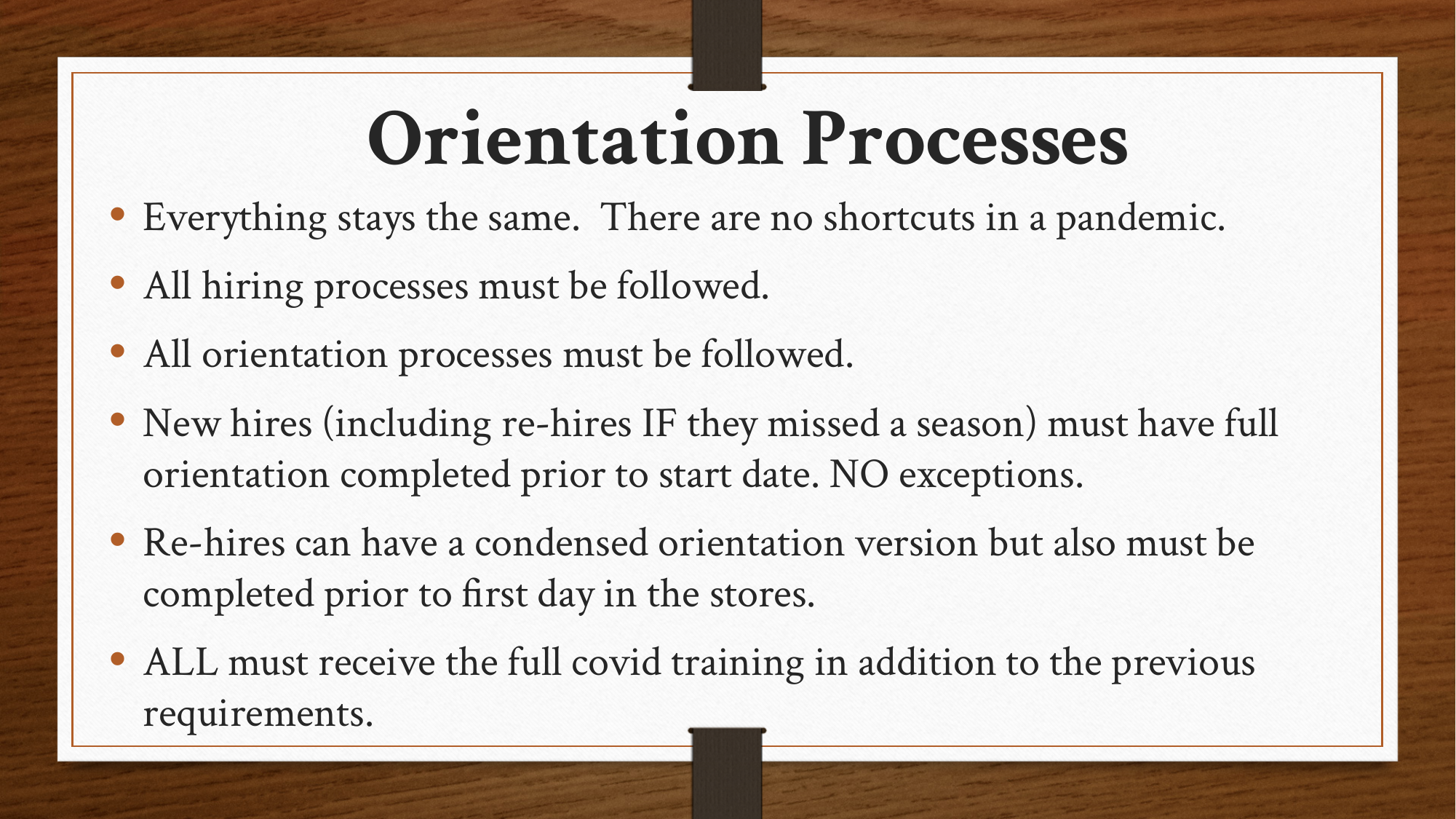

Orientation Processes
Everything stays the same.  There are no shortcuts in a pandemic.
All hiring processes must be followed.
All orientation processes must be followed.
New hires (including re-hires IF they missed a season) must have full orientation completed prior to start date. NO exceptions.
Re-hires can have a condensed orientation version but also must be completed prior to first day in the stores.
ALL must receive the full covid training in addition to the previous requirements.